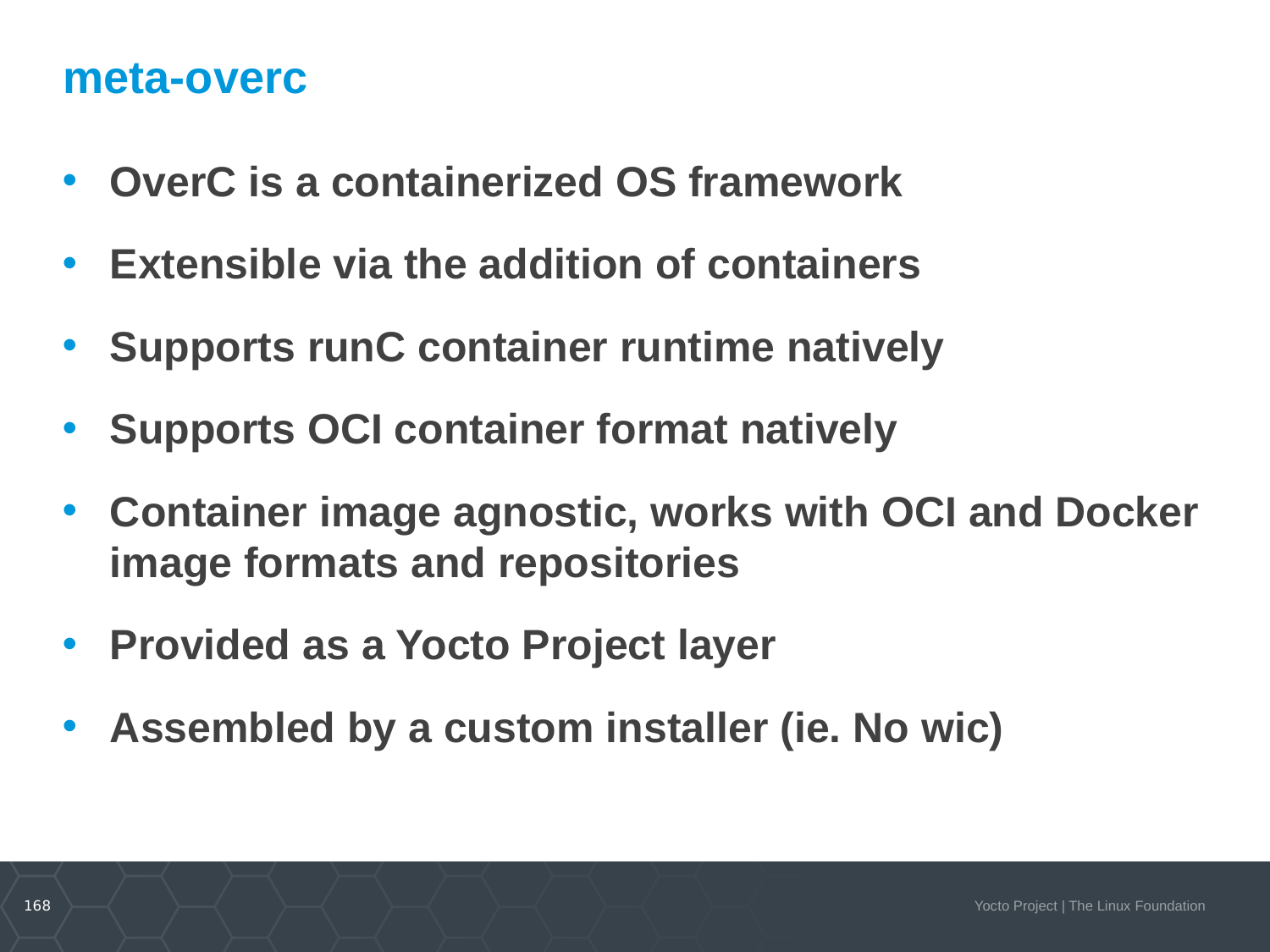

# meta-overc
OverC is a containerized OS framework
Extensible via the addition of containers
Supports runC container runtime natively
Supports OCI container format natively
Container image agnostic, works with OCI and Docker image formats and repositories
Provided as a Yocto Project layer
Assembled by a custom installer (ie. No wic)